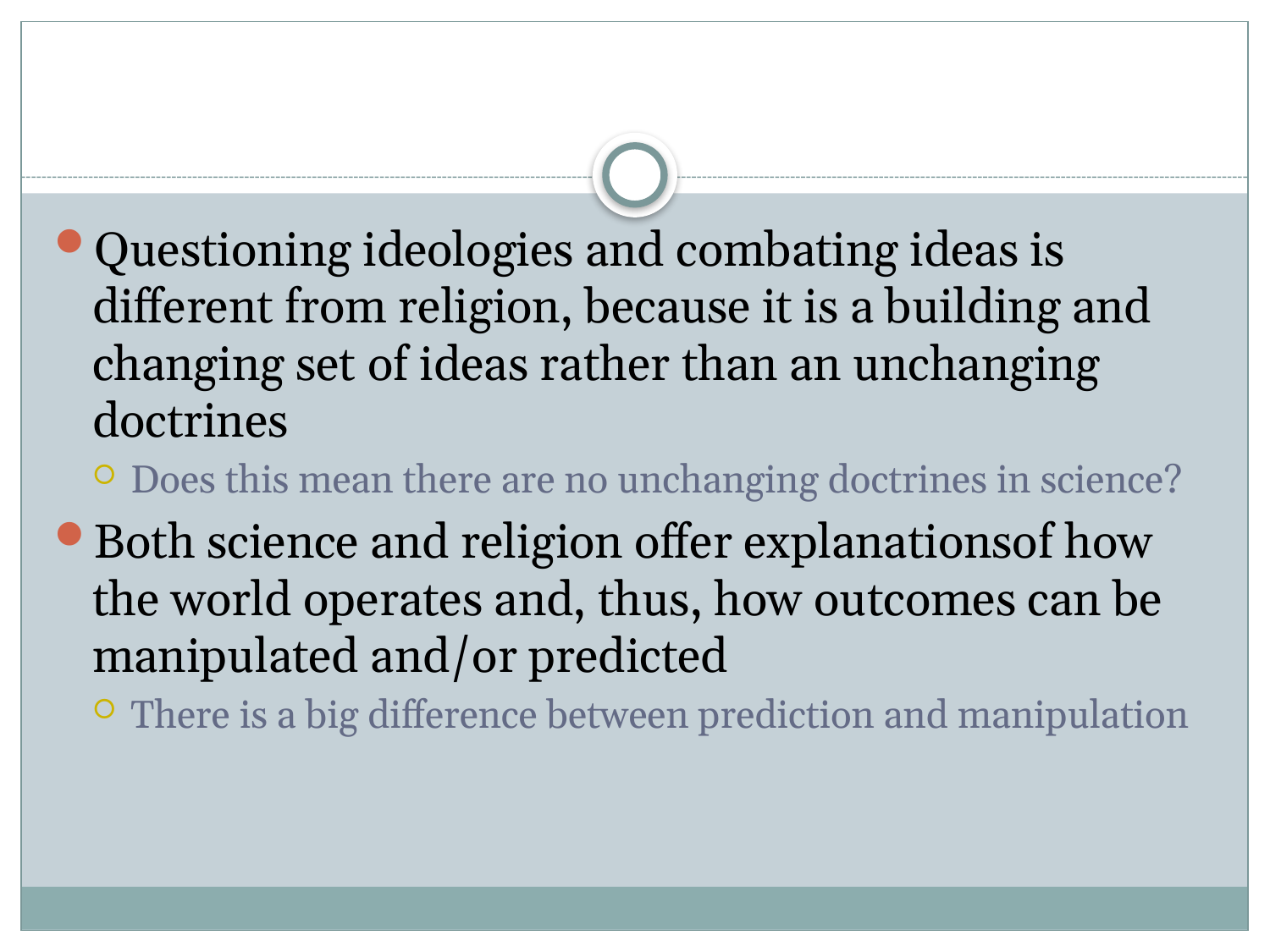

#
Questioning ideologies and combating ideas is different from religion, because it is a building and changing set of ideas rather than an unchanging doctrines
Does this mean there are no unchanging doctrines in science?
Both science and religion offer explanationsof how the world operates and, thus, how outcomes can be manipulated and/or predicted
There is a big difference between prediction and manipulation